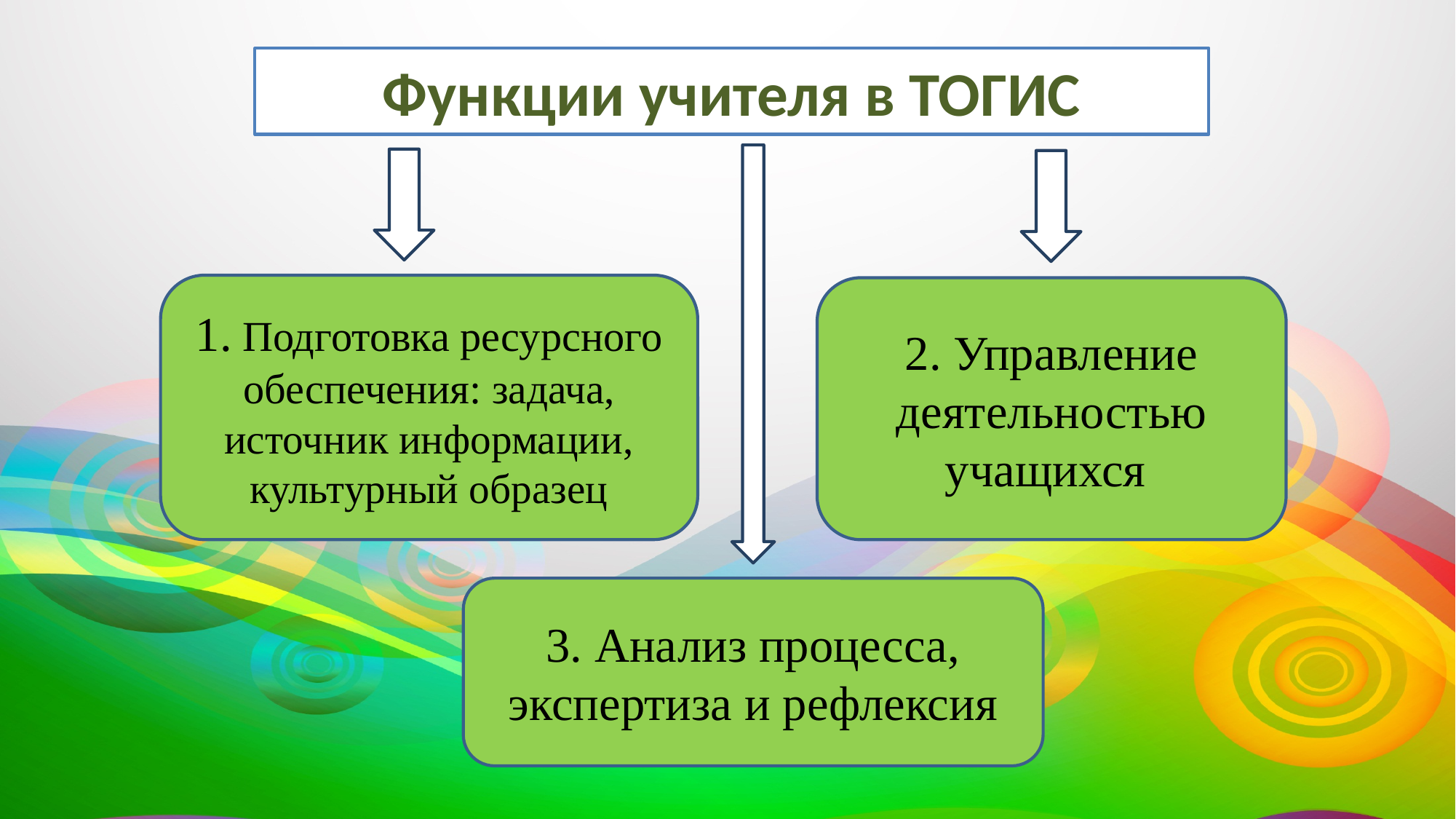

# Функции учителя в ТОГИС

1. Подготовка ресурсного обеспечения: задача, источник информации,
культурный образец
2. Управление деятельностью учащихся
3. Анализ процесса, экспертиза и рефлексия